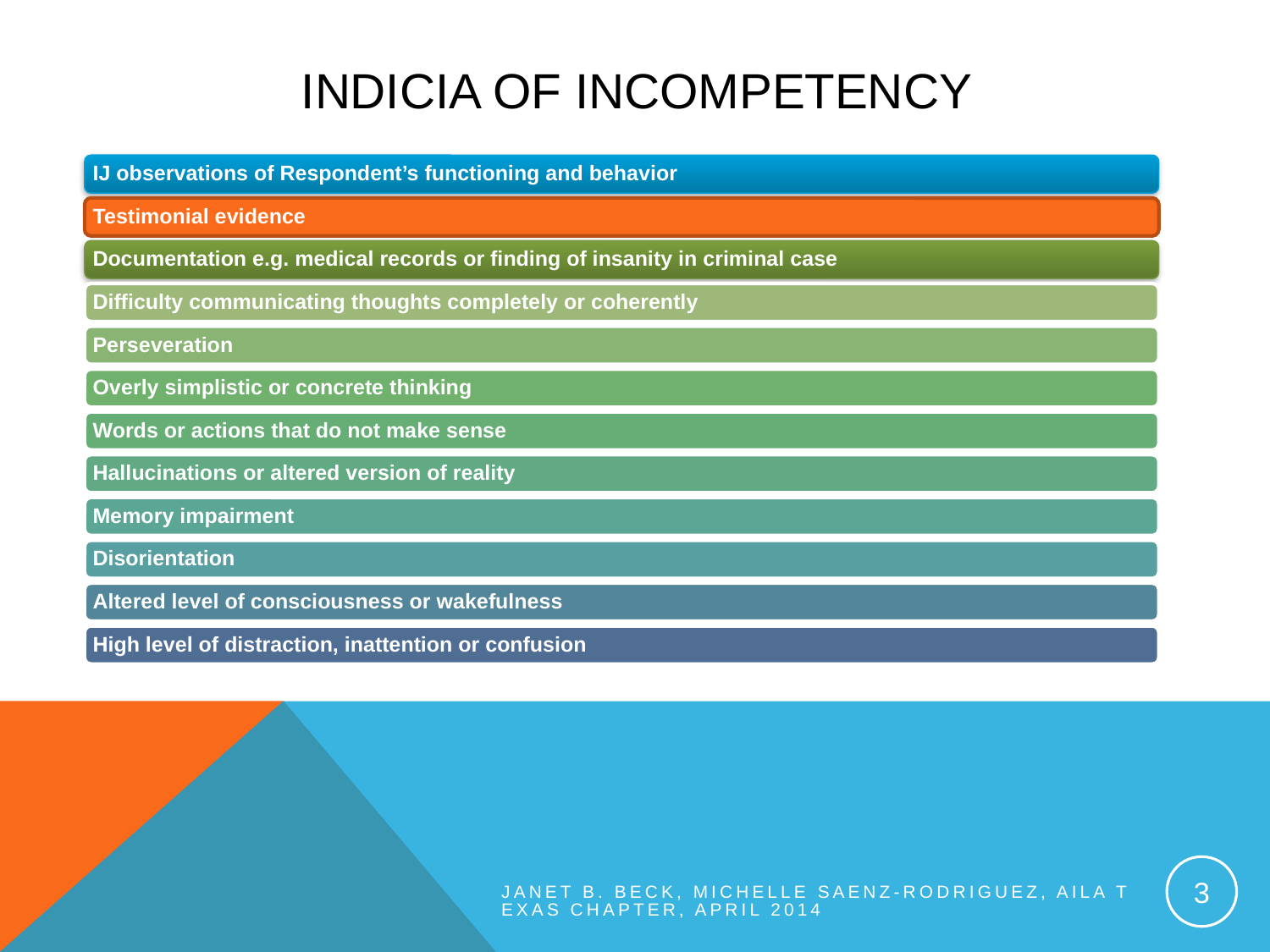

# Indicia of incompetency
IJ observations of Respondent’s functioning and behavior
Testimonial evidence
Documentation e.g. medical records or finding of insanity in criminal case
Difficulty communicating thoughts completely or coherently
Perseveration
Overly simplistic or concrete thinking
Words or actions that do not make sense
Hallucinations or altered version of reality
Memory impairment
Disorientation
Altered level of consciousness or wakefulness
High level of distraction, inattention or confusion
3
Janet B. Beck, Michelle Saenz-Rodriguez, AILA Texas chapter, April 2014